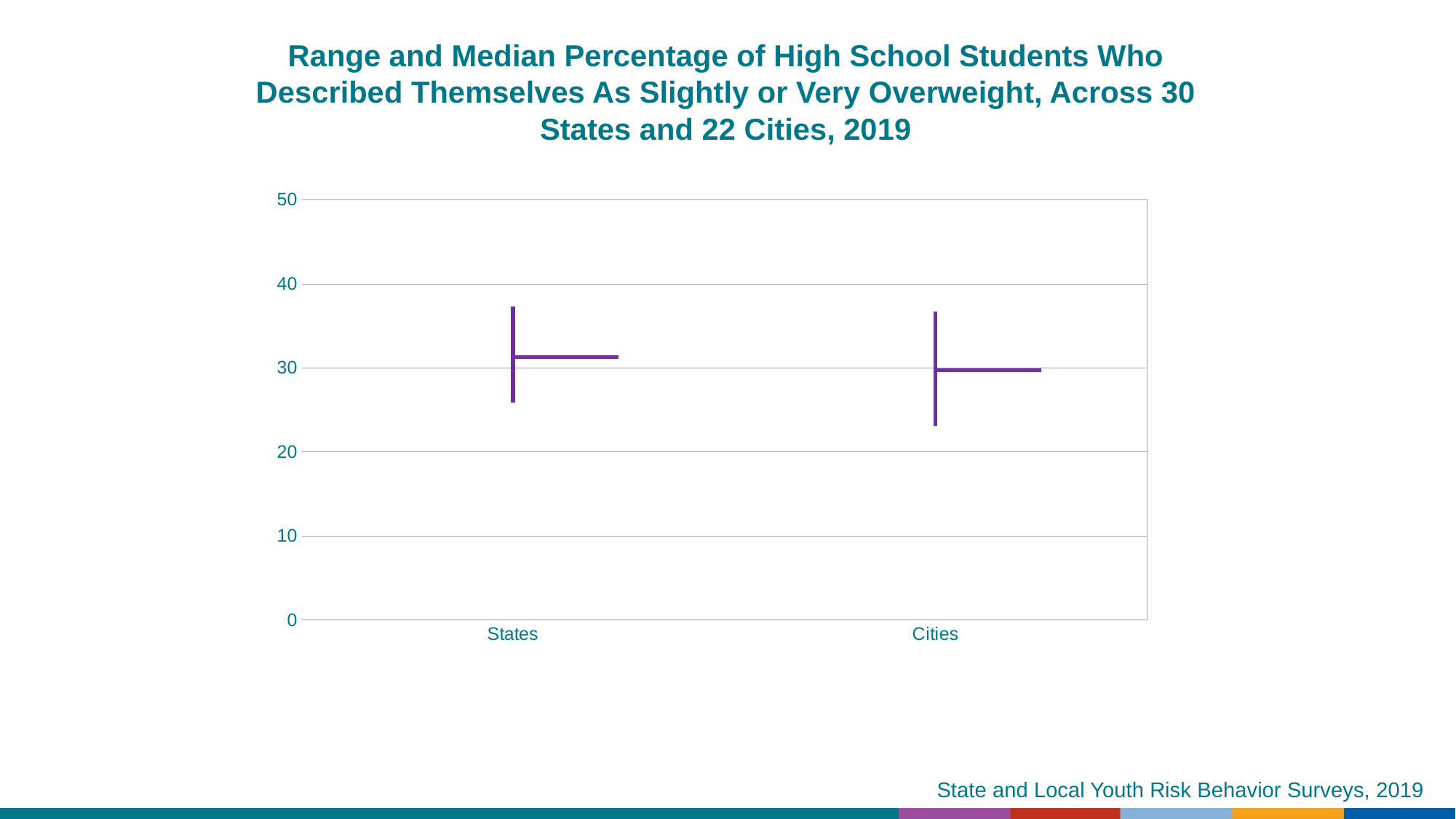

Range and Median Percentage of High School Students Who Described Themselves As Slightly or Very Overweight, Across 30 States and 22 Cities, 2019

[unsupported chart]

State and Local Youth Risk Behavior Surveys, 2019